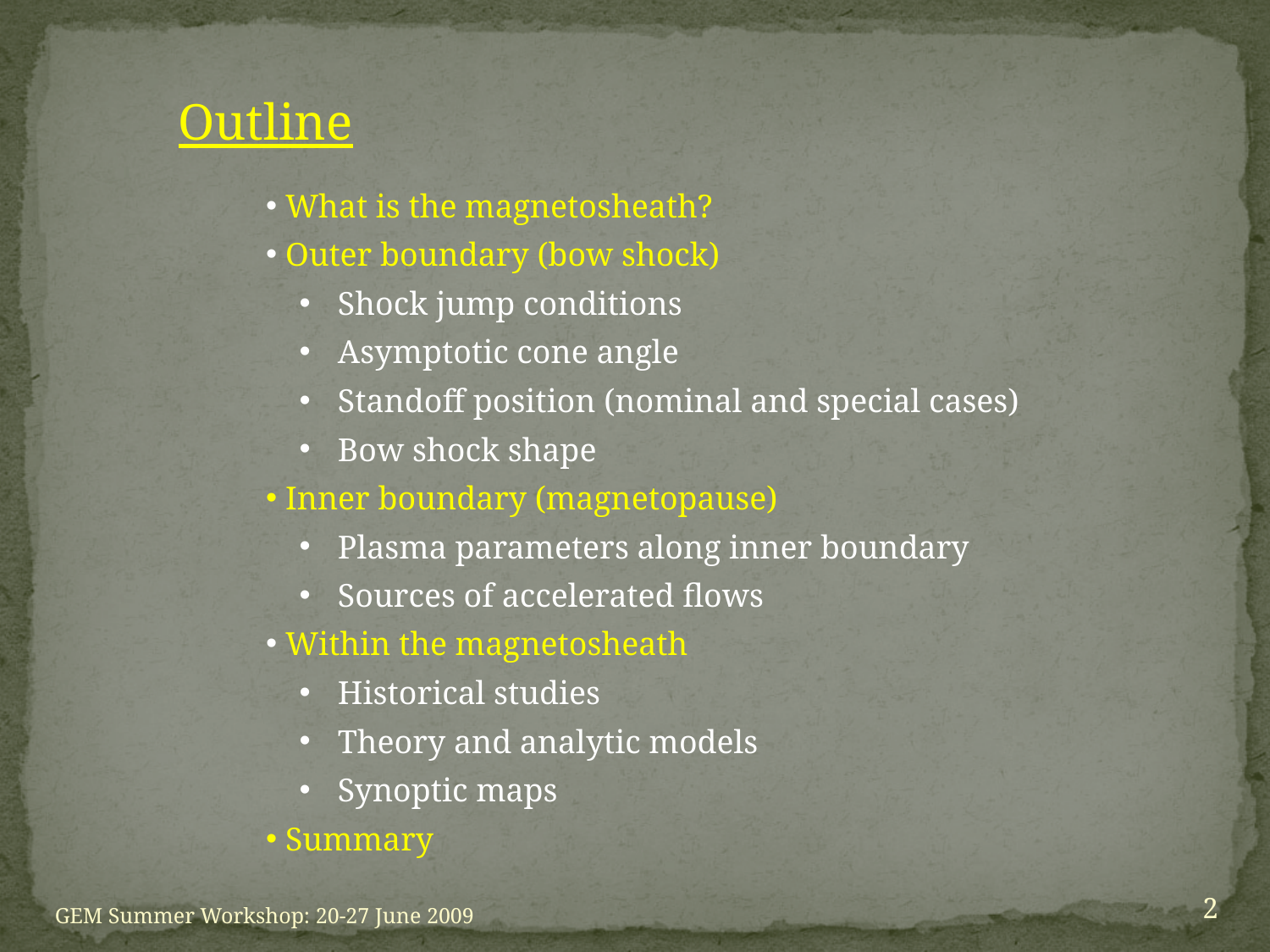

Outline
 What is the magnetosheath?
 Outer boundary (bow shock)
 Shock jump conditions
 Asymptotic cone angle
 Standoff position (nominal and special cases)
 Bow shock shape
 Inner boundary (magnetopause)
 Plasma parameters along inner boundary
 Sources of accelerated flows
 Within the magnetosheath
 Historical studies
 Theory and analytic models
 Synoptic maps
 Summary
2
GEM Summer Workshop: 20-27 June 2009